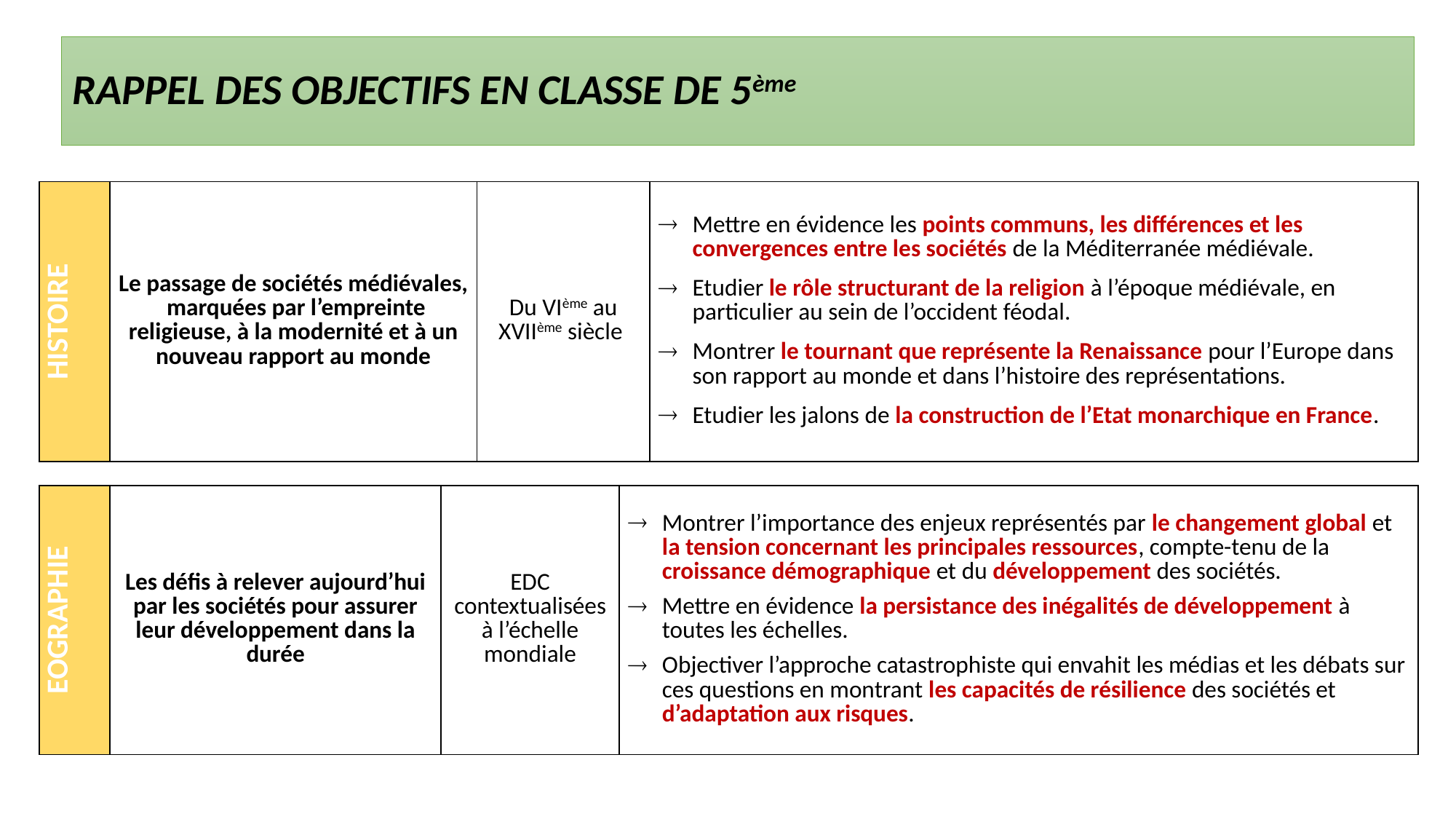

# RAPPEL DES OBJECTIFS EN CLASSE DE 5ème
| HISTOIRE | Le passage de sociétés médiévales, marquées par l’empreinte religieuse, à la modernité et à un nouveau rapport au monde | Du VIème au XVIIème siècle | Mettre en évidence les points communs, les différences et les convergences entre les sociétés de la Méditerranée médiévale. Etudier le rôle structurant de la religion à l’époque médiévale, en particulier au sein de l’occident féodal. Montrer le tournant que représente la Renaissance pour l’Europe dans son rapport au monde et dans l’histoire des représentations. Etudier les jalons de la construction de l’Etat monarchique en France. |
| --- | --- | --- | --- |
| EOGRAPHIE | Les défis à relever aujourd’hui par les sociétés pour assurer leur développement dans la durée | EDC contextualisées à l’échelle mondiale | Montrer l’importance des enjeux représentés par le changement global et la tension concernant les principales ressources, compte-tenu de la croissance démographique et du développement des sociétés. Mettre en évidence la persistance des inégalités de développement à toutes les échelles. Objectiver l’approche catastrophiste qui envahit les médias et les débats sur ces questions en montrant les capacités de résilience des sociétés et d’adaptation aux risques. |
| --- | --- | --- | --- |